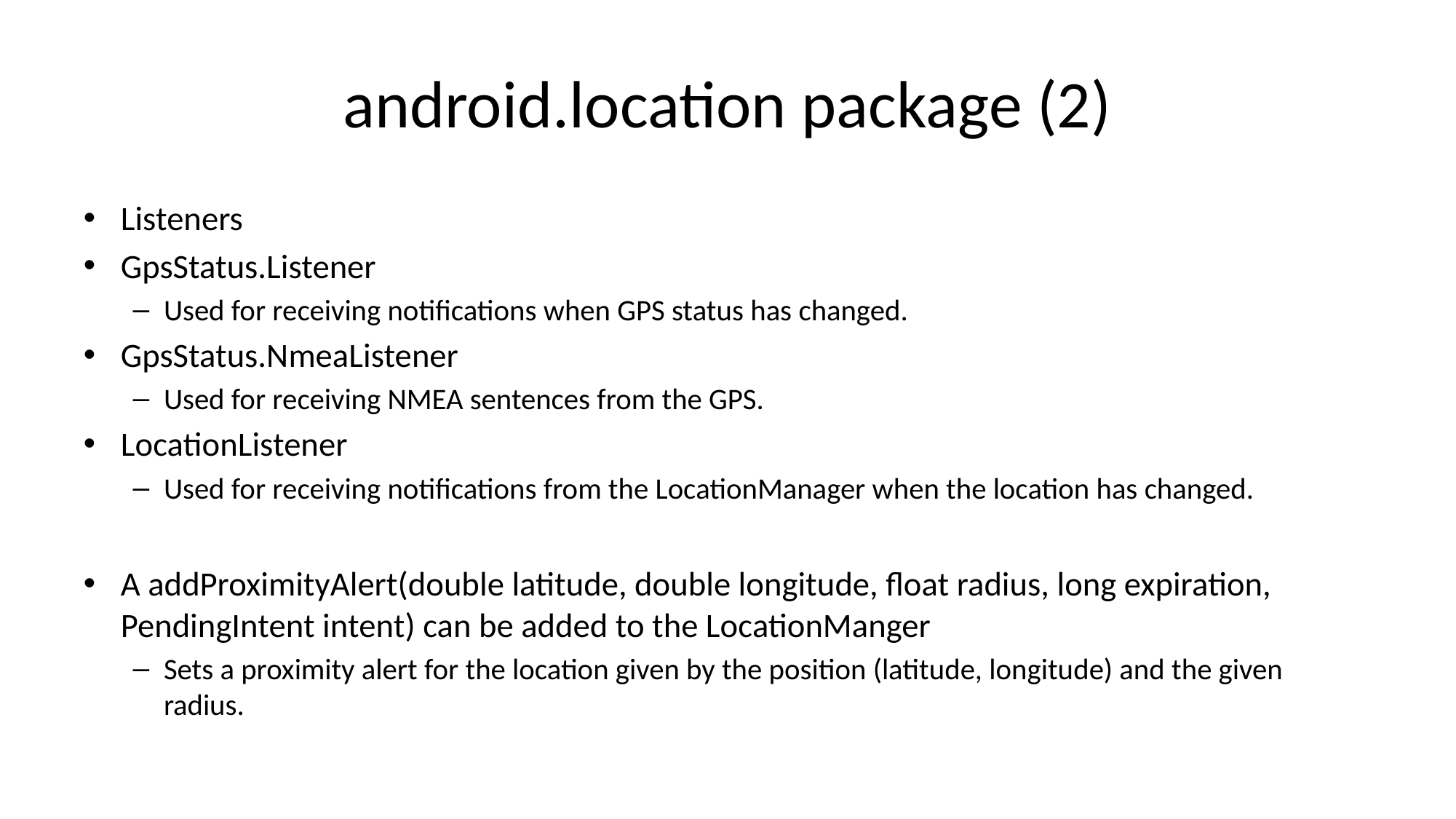

# android.location package (2)
Listeners
GpsStatus.Listener
Used for receiving notifications when GPS status has changed.
GpsStatus.NmeaListener
Used for receiving NMEA sentences from the GPS.
LocationListener
Used for receiving notifications from the LocationManager when the location has changed.

A addProximityAlert(double latitude, double longitude, float radius, long expiration, PendingIntent intent) can be added to the LocationManger
Sets a proximity alert for the location given by the position (latitude, longitude) and the given radius.